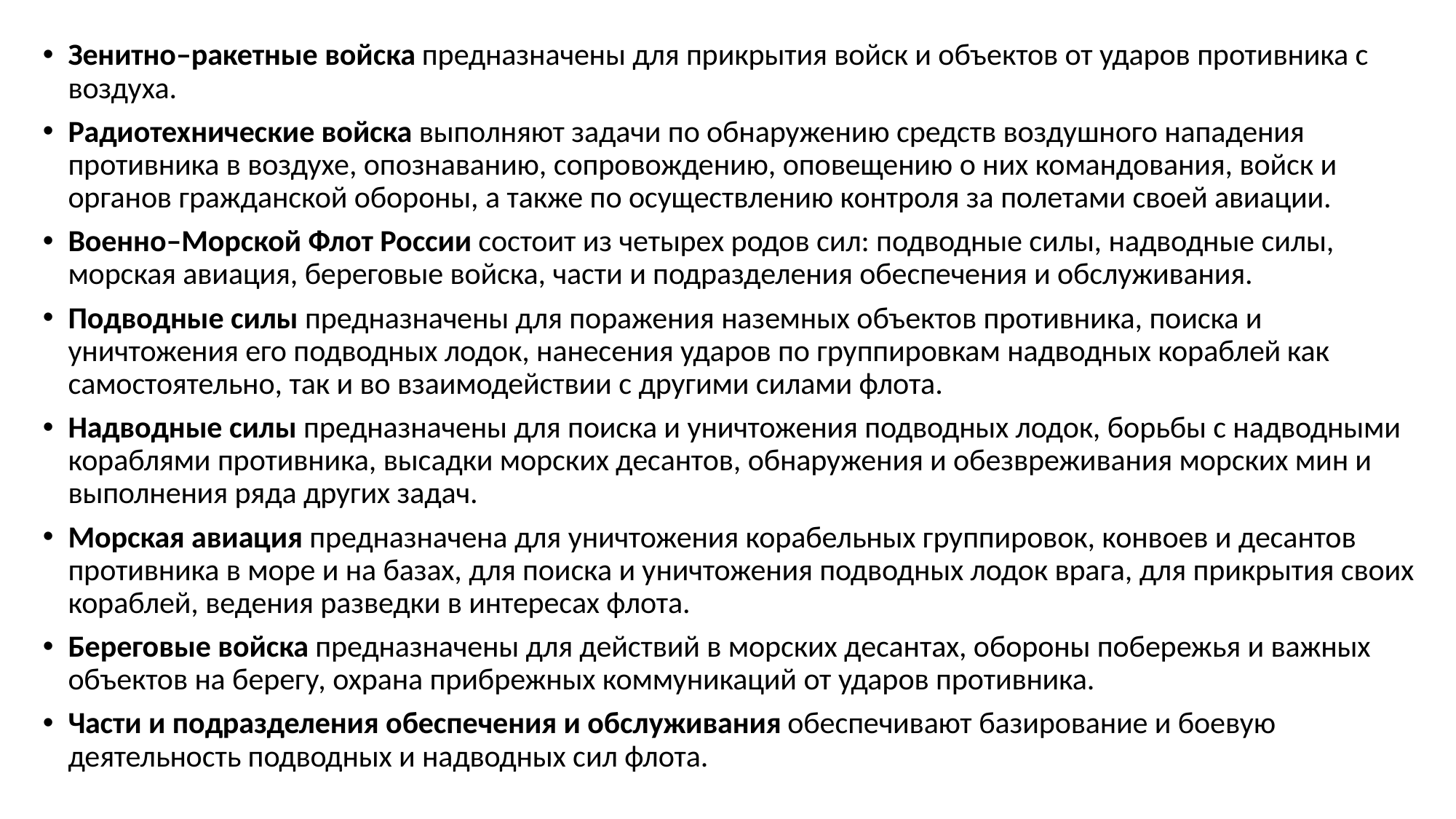

Зенитно–ракетные войска предназначены для прикрытия войск и объектов от ударов противника с воздуха.
Радиотехнические войска выполняют задачи по обнаружению средств воздушного нападения противника в воздухе, опознаванию, сопровождению, оповещению о них командования, войск и органов гражданской обороны, а также по осуществлению контроля за полетами своей авиации.
Военно–Морской Флот России состоит из четырех родов сил: подводные силы, надводные силы, морская авиация, береговые войска, части и подразделения обеспечения и обслуживания.
Подводные силы предназначены для поражения наземных объектов противника, поиска и уничтожения его подводных лодок, нанесения ударов по группировкам надводных кораблей как самостоятельно, так и во взаимодействии с другими силами флота.
Надводные силы предназначены для поиска и уничтожения подводных лодок, борьбы с надводными кораблями противника, высадки морских десантов, обнаружения и обезвреживания морских мин и выполнения ряда других задач.
Морская авиация предназначена для уничтожения корабельных группировок, конвоев и десантов противника в море и на базах, для поиска и уничтожения подводных лодок врага, для прикрытия своих кораблей, ведения разведки в интересах флота.
Береговые войска предназначены для действий в морских десантах, обороны побережья и важных объектов на берегу, охрана прибрежных коммуникаций от ударов противника.
Части и подразделения обеспечения и обслуживания обеспечивают базирование и боевую деятельность подводных и надводных сил флота.